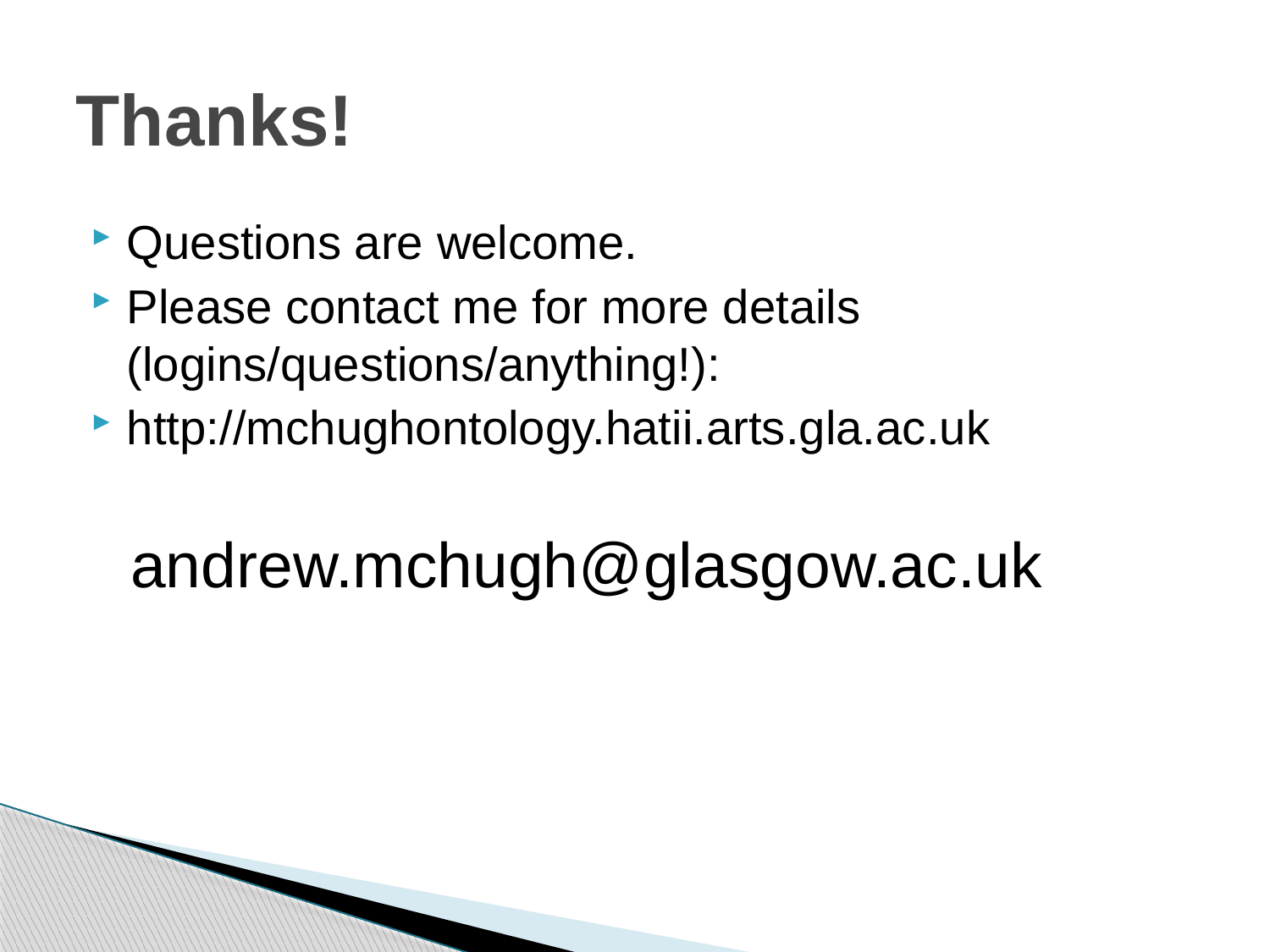

# Thanks!
Questions are welcome.
Please contact me for more details (logins/questions/anything!):
http://mchughontology.hatii.arts.gla.ac.uk

andrew.mchugh@glasgow.ac.uk